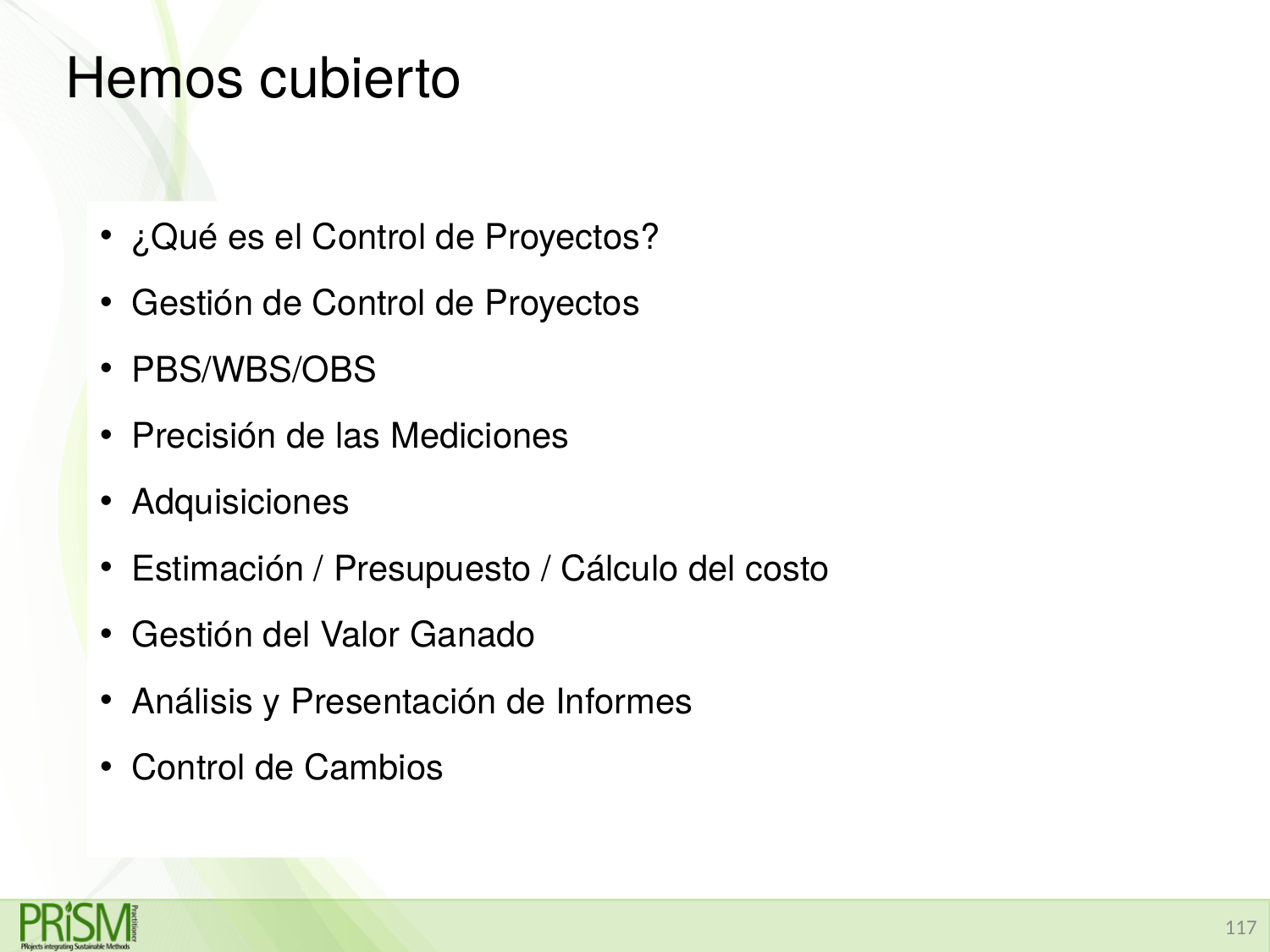

# Hemos cubierto
¿Qué es el Control de Proyectos?
Gestión de Control de Proyectos
PBS/WBS/OBS
Precisión de las Mediciones
Adquisiciones
Estimación / Presupuesto / Cálculo del costo
Gestión del Valor Ganado
Análisis y Presentación de Informes
Control de Cambios

117